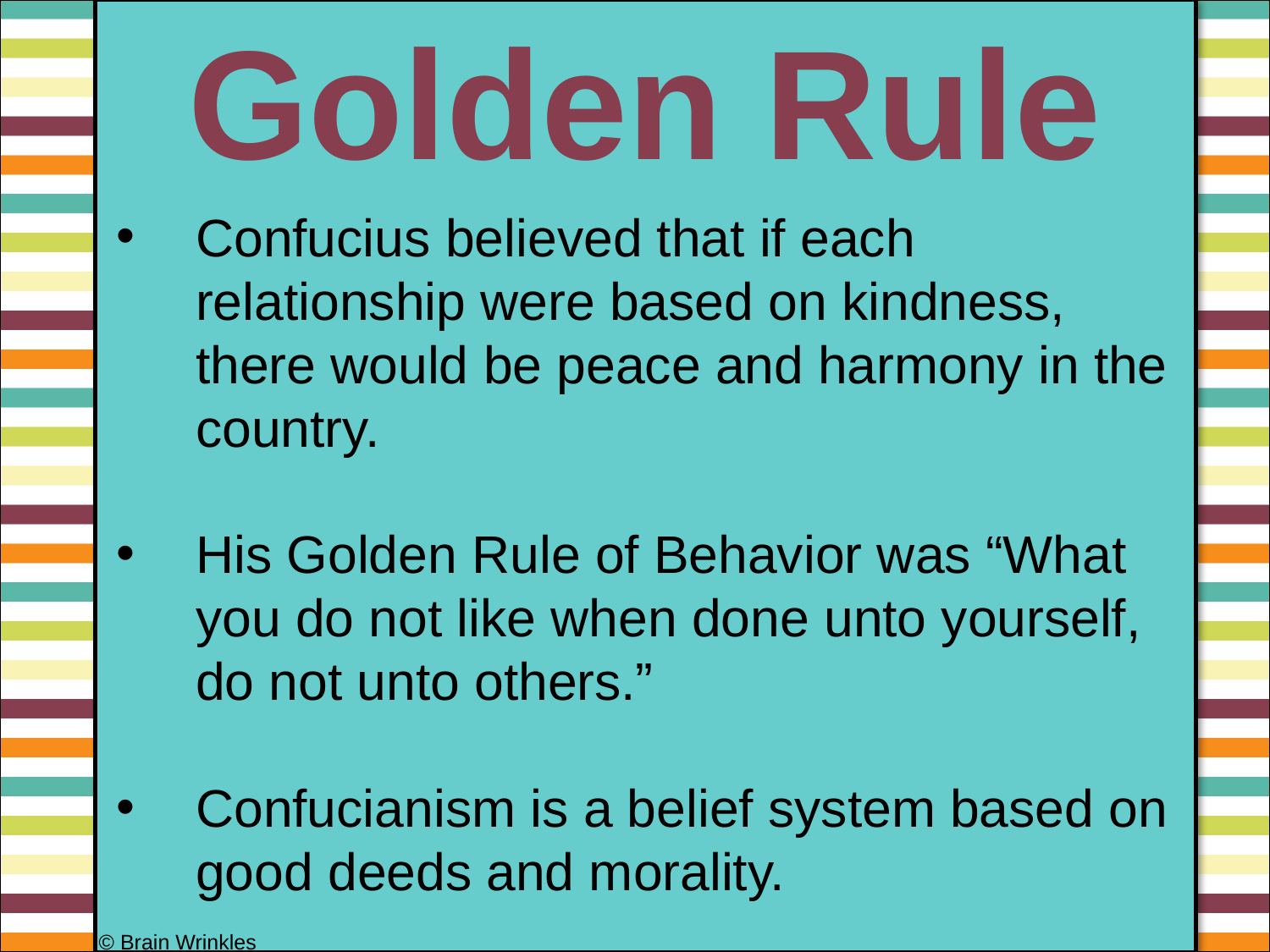

Golden Rule
#
Confucius believed that if each relationship were based on kindness, there would be peace and harmony in the country.

His Golden Rule of Behavior was “What you do not like when done unto yourself, do not unto others.”

Confucianism is a belief system based on good deeds and morality.

© Brain Wrinkles